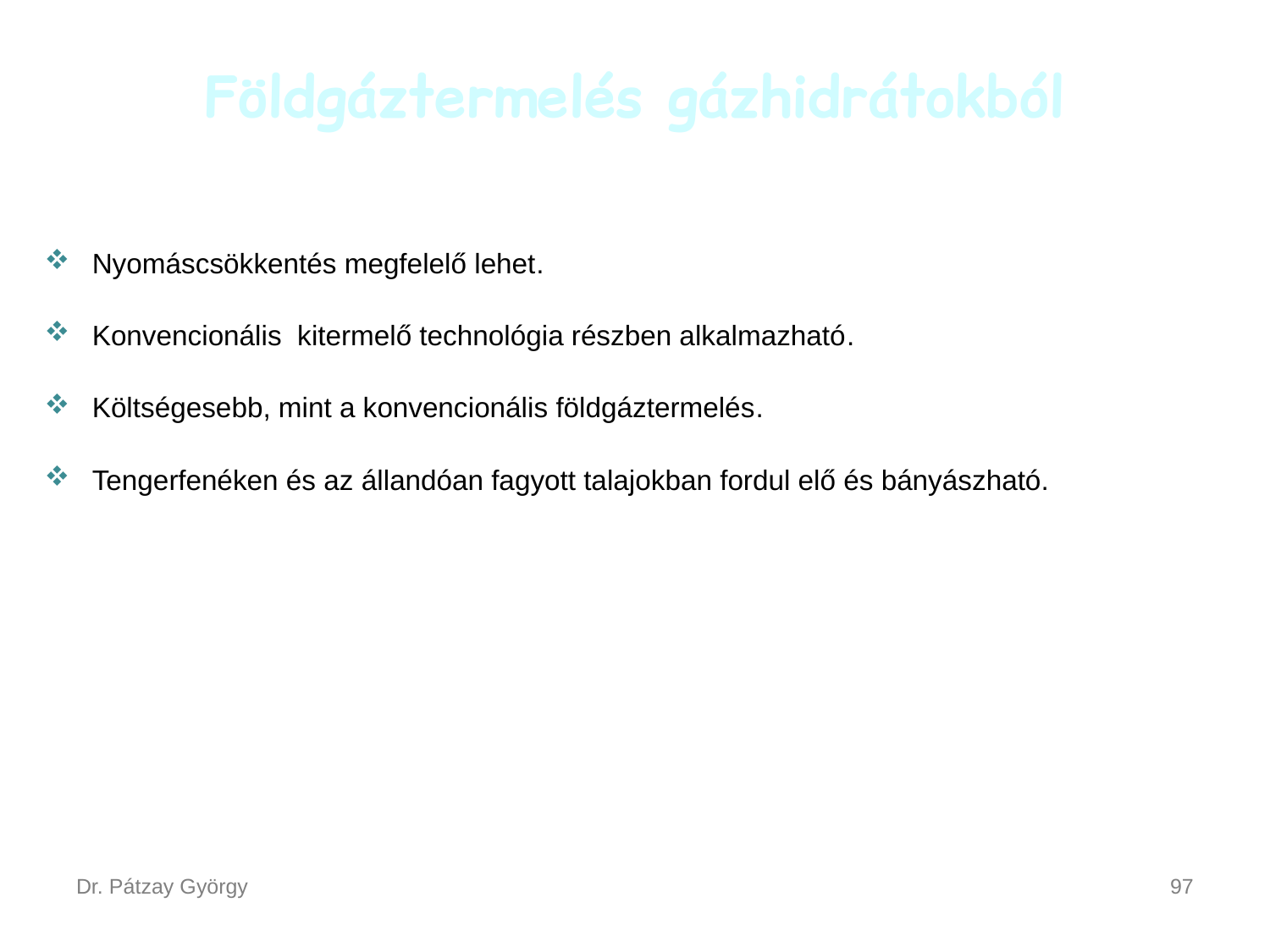

Földgáztermelés gázhidrátokból
Nyomáscsökkentés megfelelő lehet.

Konvencionális  kitermelő technológia részben alkalmazható.

Költségesebb, mint a konvencionális földgáztermelés.

Tengerfenéken és az állandóan fagyott talajokban fordul elő és bányászható.
Dr. Pátzay György
97